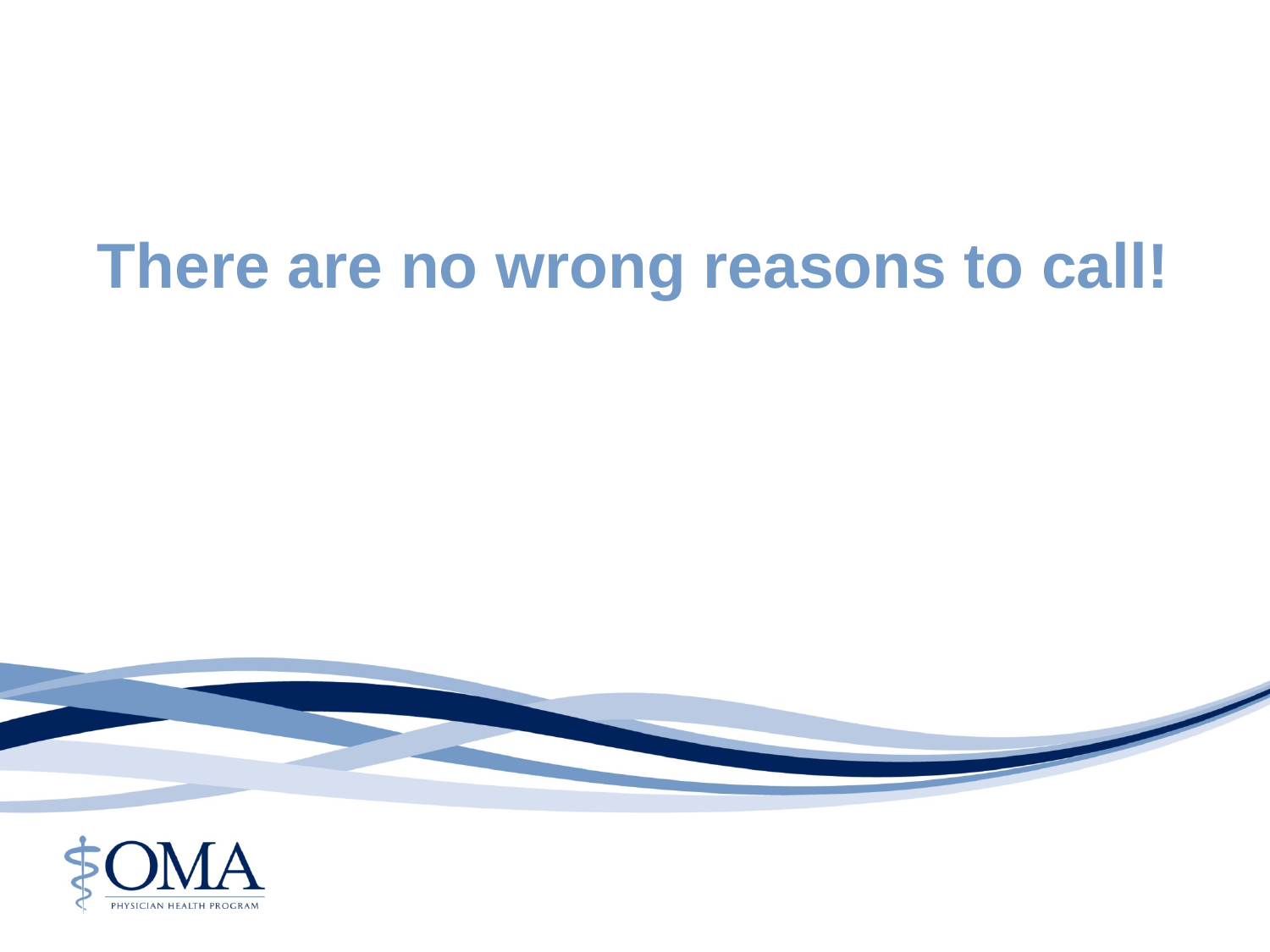

There are no wrong reasons to call!